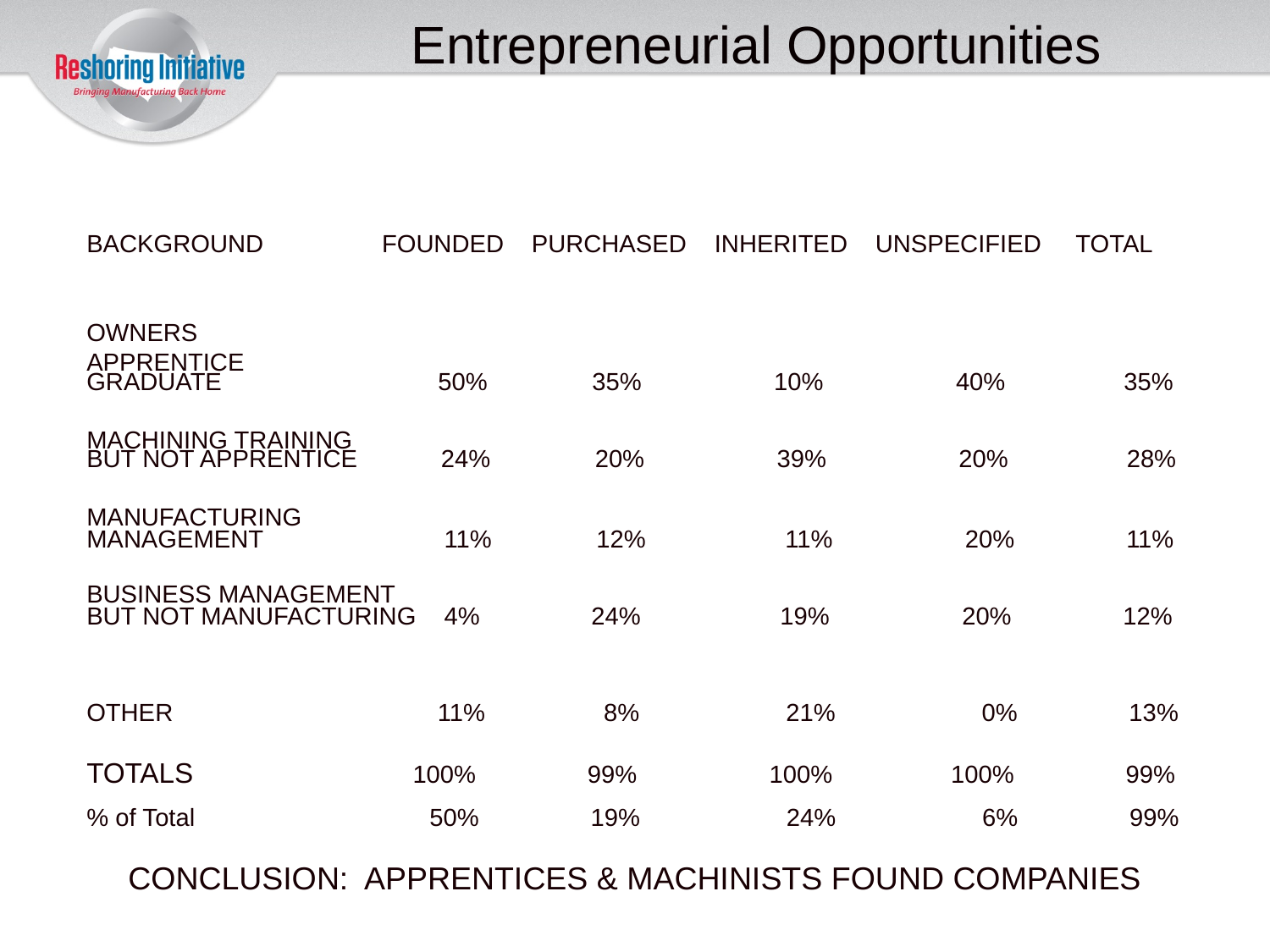

# Entrepreneurial Opportunities
BACKGROUND                 FOUNDED    PURCHASED    INHERITED    UNSPECIFIED     TOTAL
                                                                                                                                              OWNERS
APPRENTICE
GRADUATE            	              50%               35%                   10%                   40%                 35%
MACHINING TRAINING
BUT NOT APPRENTICE            24%               20%                   39%                   20%                 28%
MANUFACTURING
MANAGEMENT                          11%               12%                    11%                   20%                11%
BUSINESS MANAGEMENT
BUT NOT MANUFACTURING    4%                24%                    19%                   20%                12%

OTHER                                      11%                 8%                     21%                     0%                13%
TOTALS                            100%                99%                   100%                 100%                99%
% of Total	                               50%                19%                     24%                     6%                99%
CONCLUSION:  APPRENTICES & MACHINISTS FOUND COMPANIES

SOURCE:  NTMA/CHARMILLES OWNER/MANAGER SURVEY.  SURVEY DATE:  2001